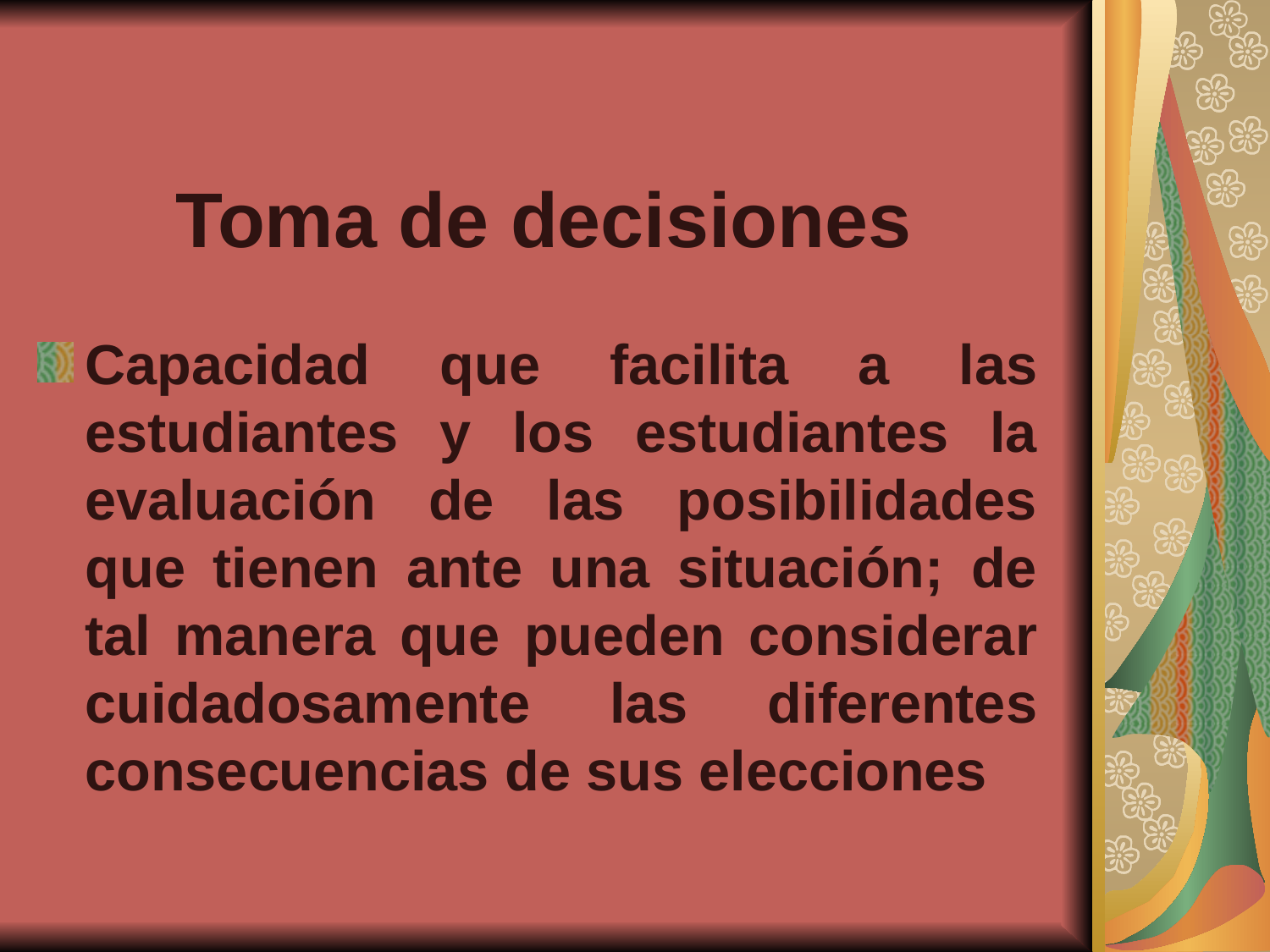

# Toma de decisiones
Capacidad que facilita a las estudiantes y los estudiantes la evaluación de las posibilidades que tienen ante una situación; de tal manera que pueden considerar cuidadosamente las diferentes consecuencias de sus elecciones